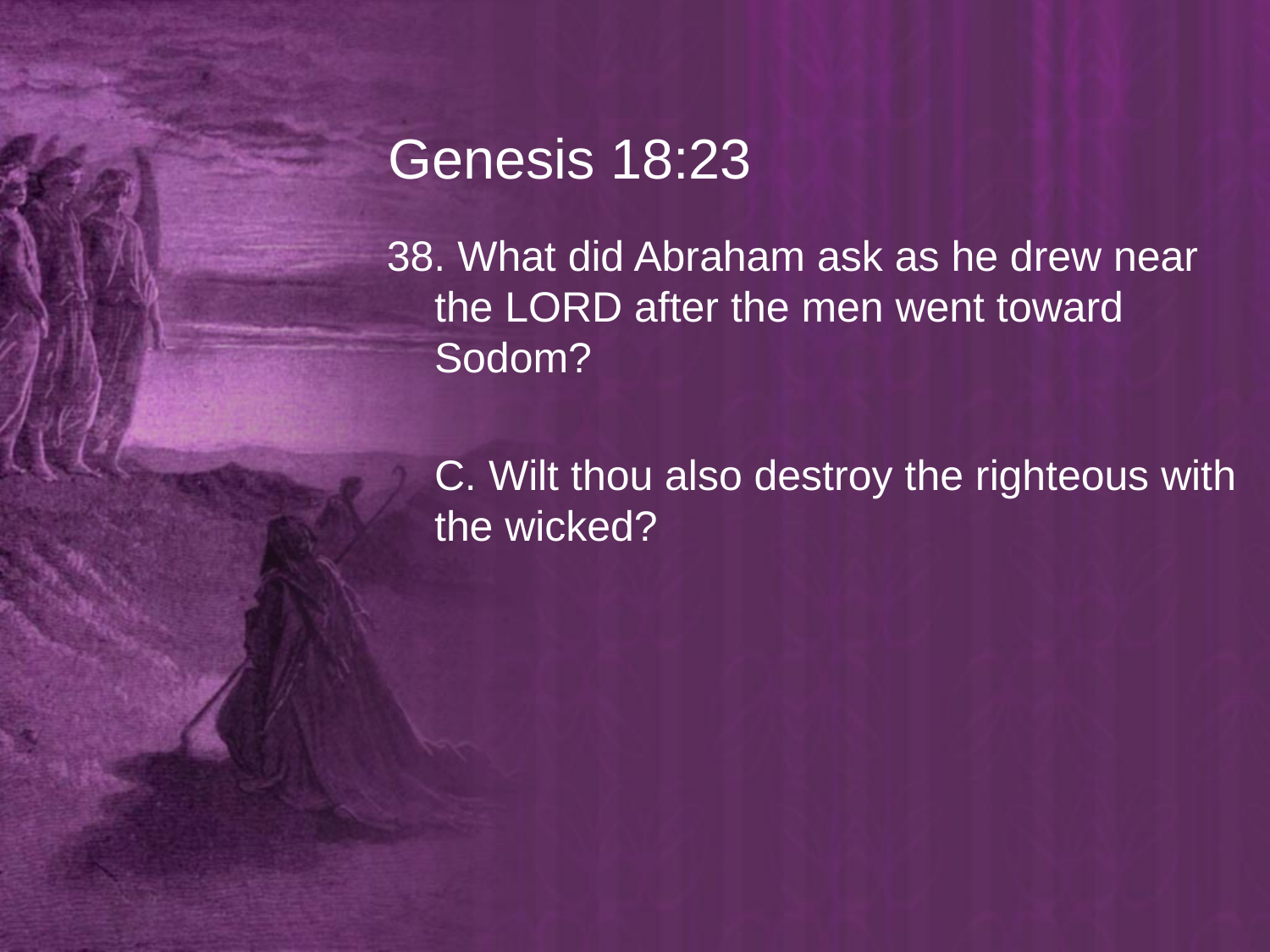

# Genesis 18:23
38. What did Abraham ask as he drew near the LORD after the men went toward Sodom?

	C. Wilt thou also destroy the righteous with the wicked?